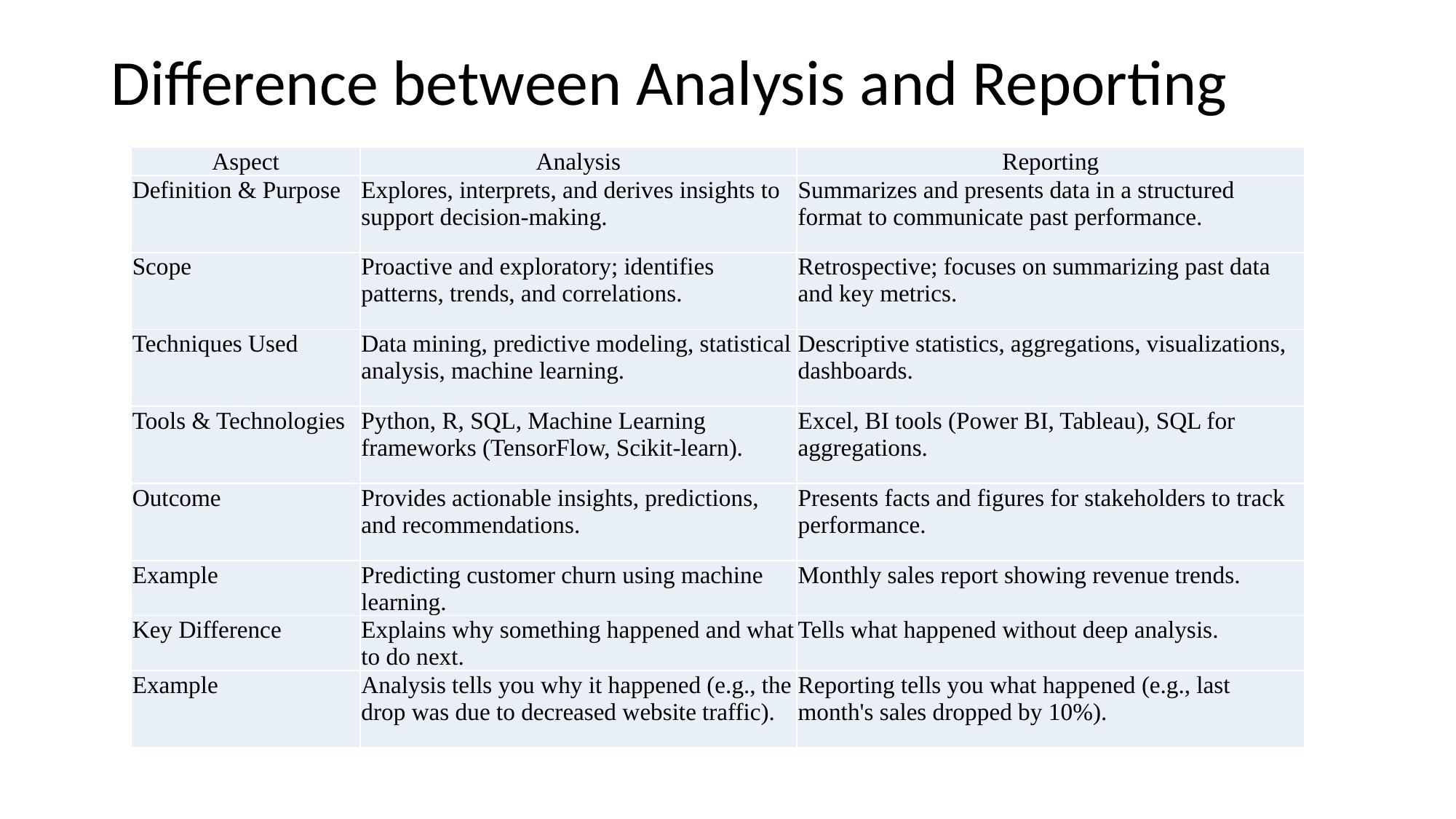

# Difference between Analysis and Reporting
| Aspect | Analysis | Reporting |
| --- | --- | --- |
| Definition & Purpose | Explores, interprets, and derives insights to support decision-making. | Summarizes and presents data in a structured format to communicate past performance. |
| Scope | Proactive and exploratory; identifies patterns, trends, and correlations. | Retrospective; focuses on summarizing past data and key metrics. |
| Techniques Used | Data mining, predictive modeling, statistical analysis, machine learning. | Descriptive statistics, aggregations, visualizations, dashboards. |
| Tools & Technologies | Python, R, SQL, Machine Learning frameworks (TensorFlow, Scikit-learn). | Excel, BI tools (Power BI, Tableau), SQL for aggregations. |
| Outcome | Provides actionable insights, predictions, and recommendations. | Presents facts and figures for stakeholders to track performance. |
| Example | Predicting customer churn using machine learning. | Monthly sales report showing revenue trends. |
| Key Difference | Explains why something happened and what to do next. | Tells what happened without deep analysis. |
| Example | Analysis tells you why it happened (e.g., the drop was due to decreased website traffic). | Reporting tells you what happened (e.g., last month's sales dropped by 10%). |